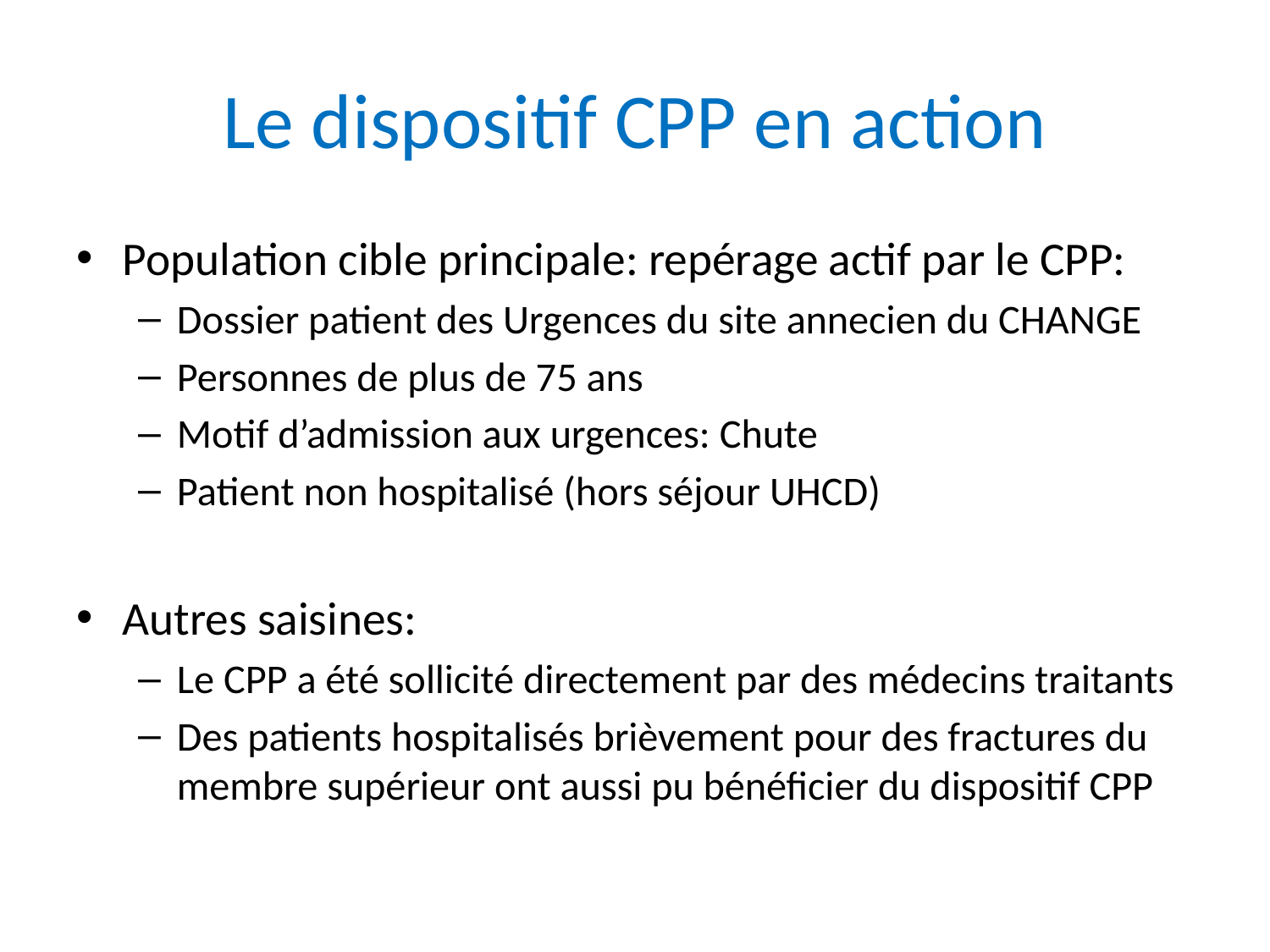

# Le dispositif CPP en action
Population cible principale: repérage actif par le CPP:
Dossier patient des Urgences du site annecien du CHANGE
Personnes de plus de 75 ans
Motif d’admission aux urgences: Chute
Patient non hospitalisé (hors séjour UHCD)

Autres saisines:
Le CPP a été sollicité directement par des médecins traitants
Des patients hospitalisés brièvement pour des fractures du membre supérieur ont aussi pu bénéficier du dispositif CPP